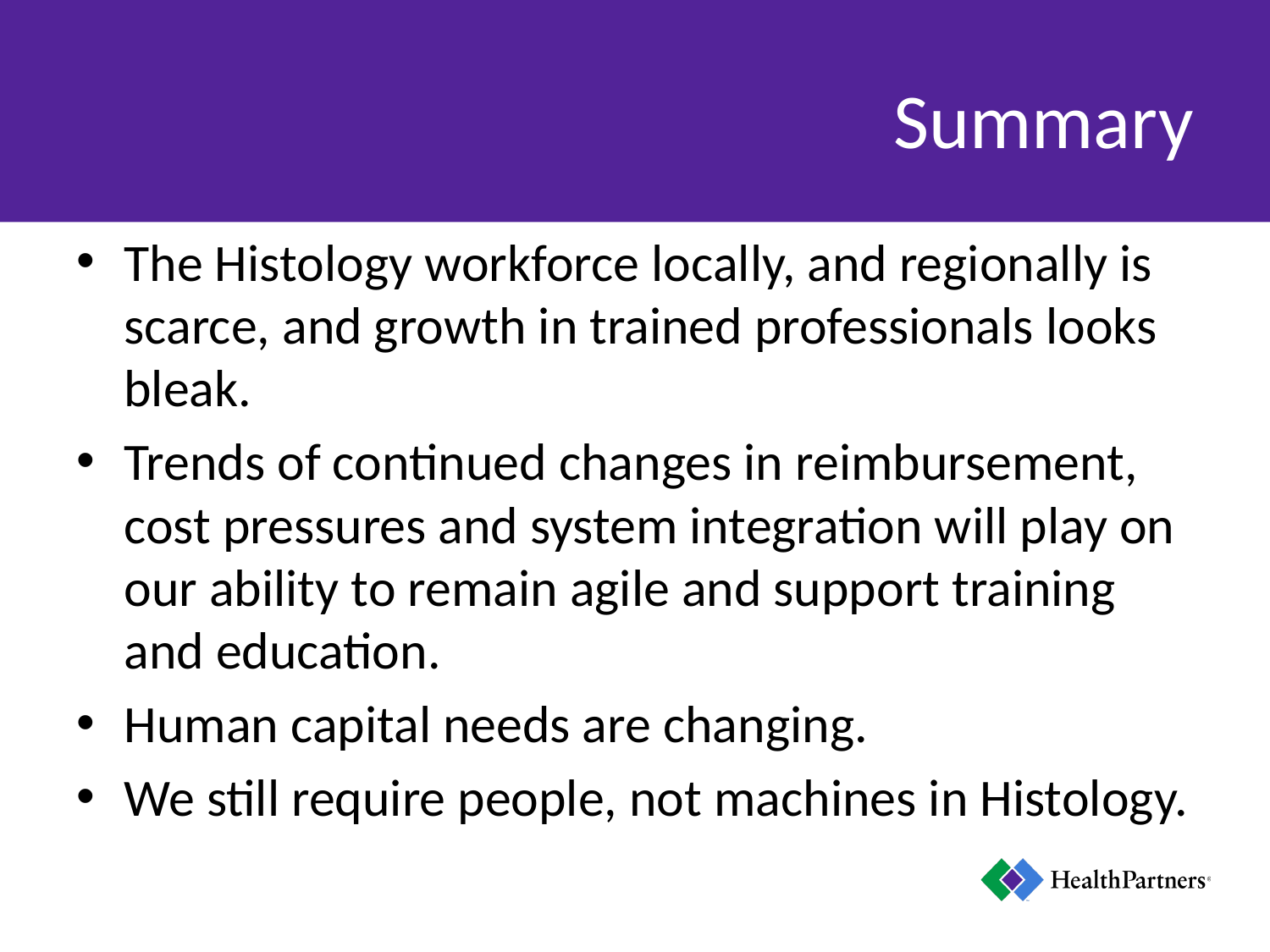

# Summary
The Histology workforce locally, and regionally is scarce, and growth in trained professionals looks bleak.
Trends of continued changes in reimbursement, cost pressures and system integration will play on our ability to remain agile and support training and education.
Human capital needs are changing.
We still require people, not machines in Histology.